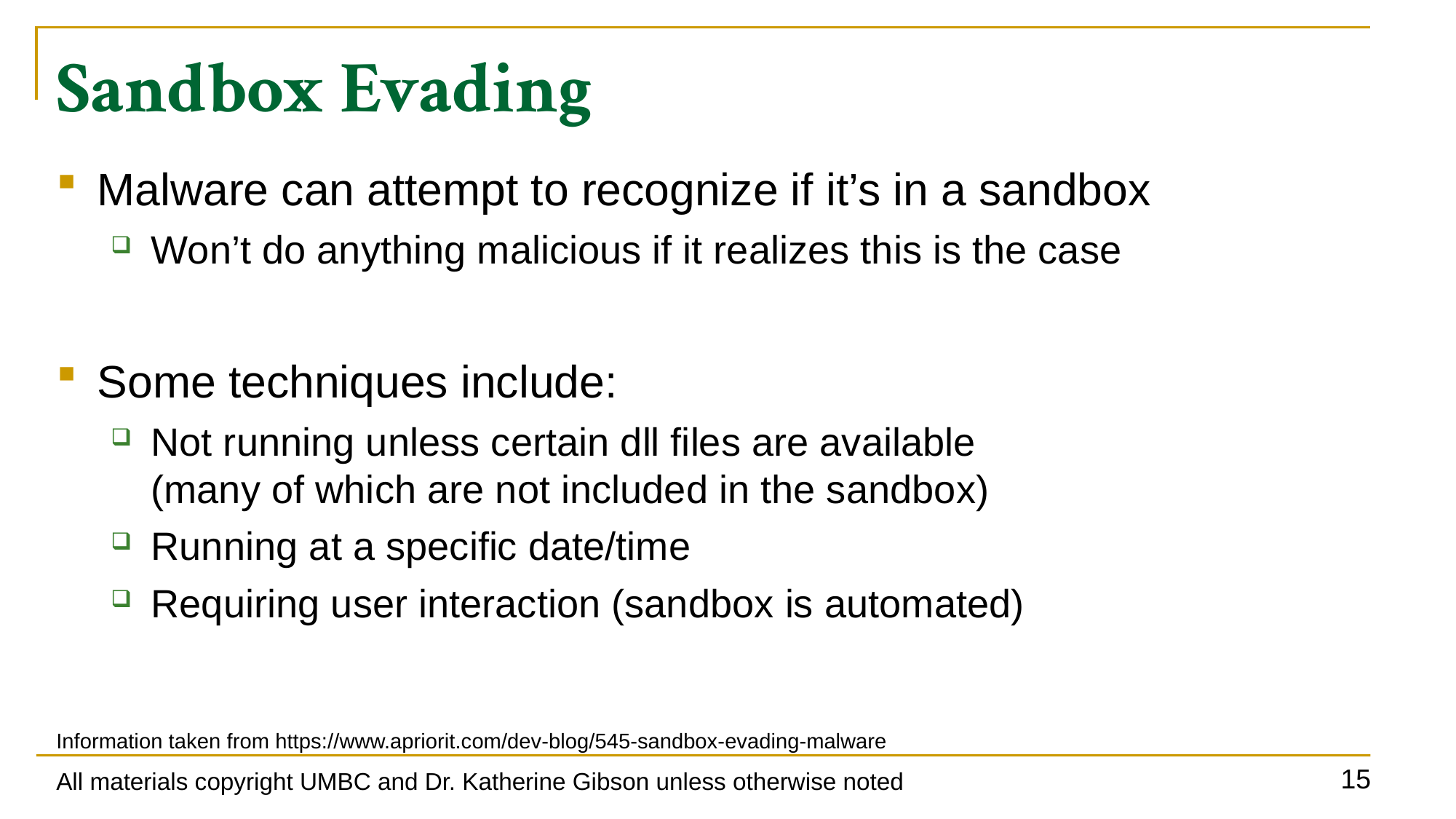

# Sandbox Evading
Malware can attempt to recognize if it’s in a sandbox
Won’t do anything malicious if it realizes this is the case

Some techniques include:
Not running unless certain dll files are available
(many of which are not included in the sandbox)
Running at a specific date/time
Requiring user interaction (sandbox is automated)

Information taken from https://www.apriorit.com/dev-blog/545-sandbox-evading-malware